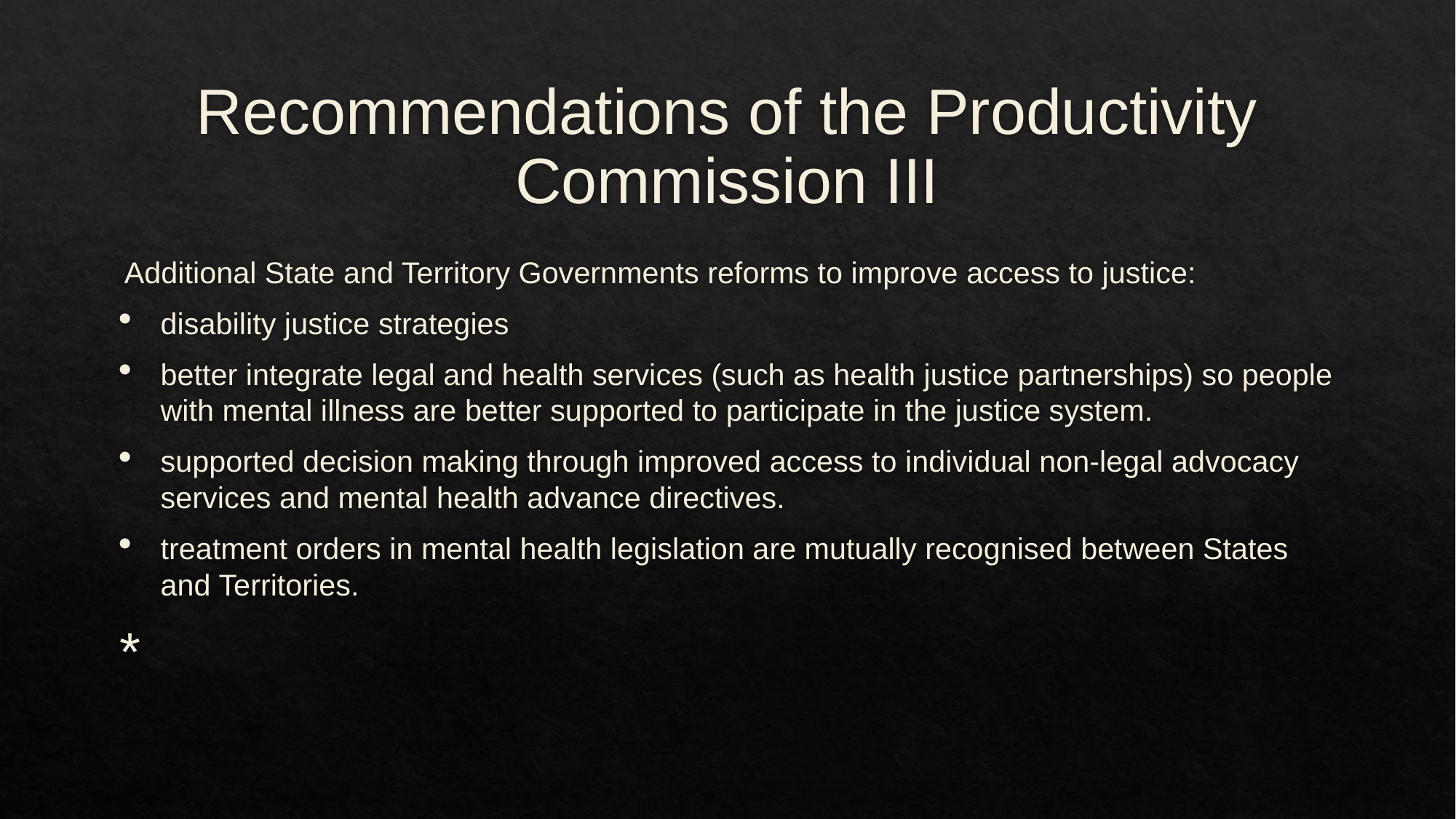

# Recommendations of the Productivity Commission III
Additional State and Territory Governments reforms to improve access to justice:
disability justice strategies
better integrate legal and health services (such as health justice partnerships) so people with mental illness are better supported to participate in the justice system.
supported decision making through improved access to individual non‑legal advocacy services and mental health advance directives.
treatment orders in mental health legislation are mutually recognised between States and Territories.
*